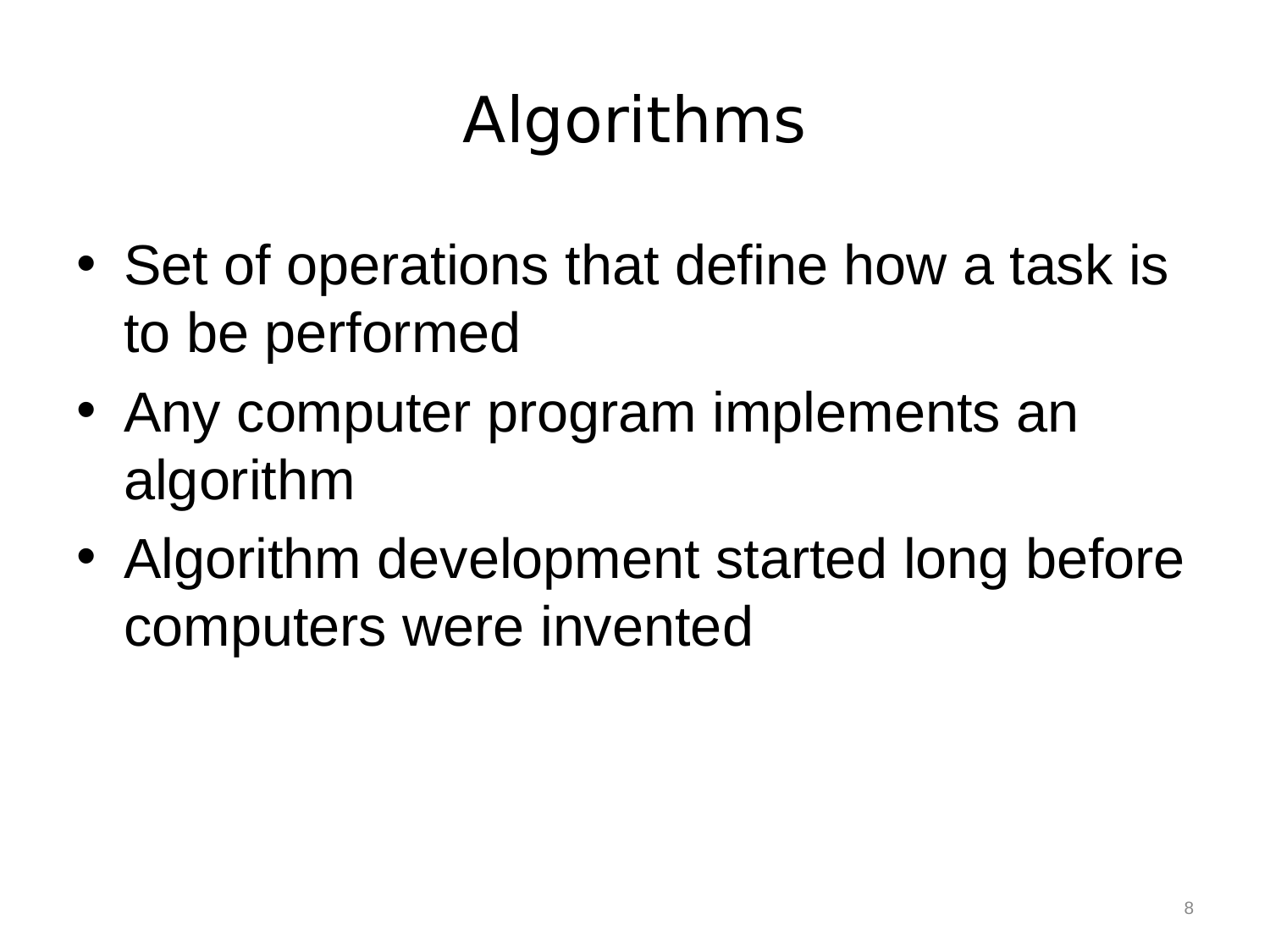

# Algorithms
Set of operations that define how a task is to be performed
Any computer program implements an algorithm
Algorithm development started long before computers were invented
8